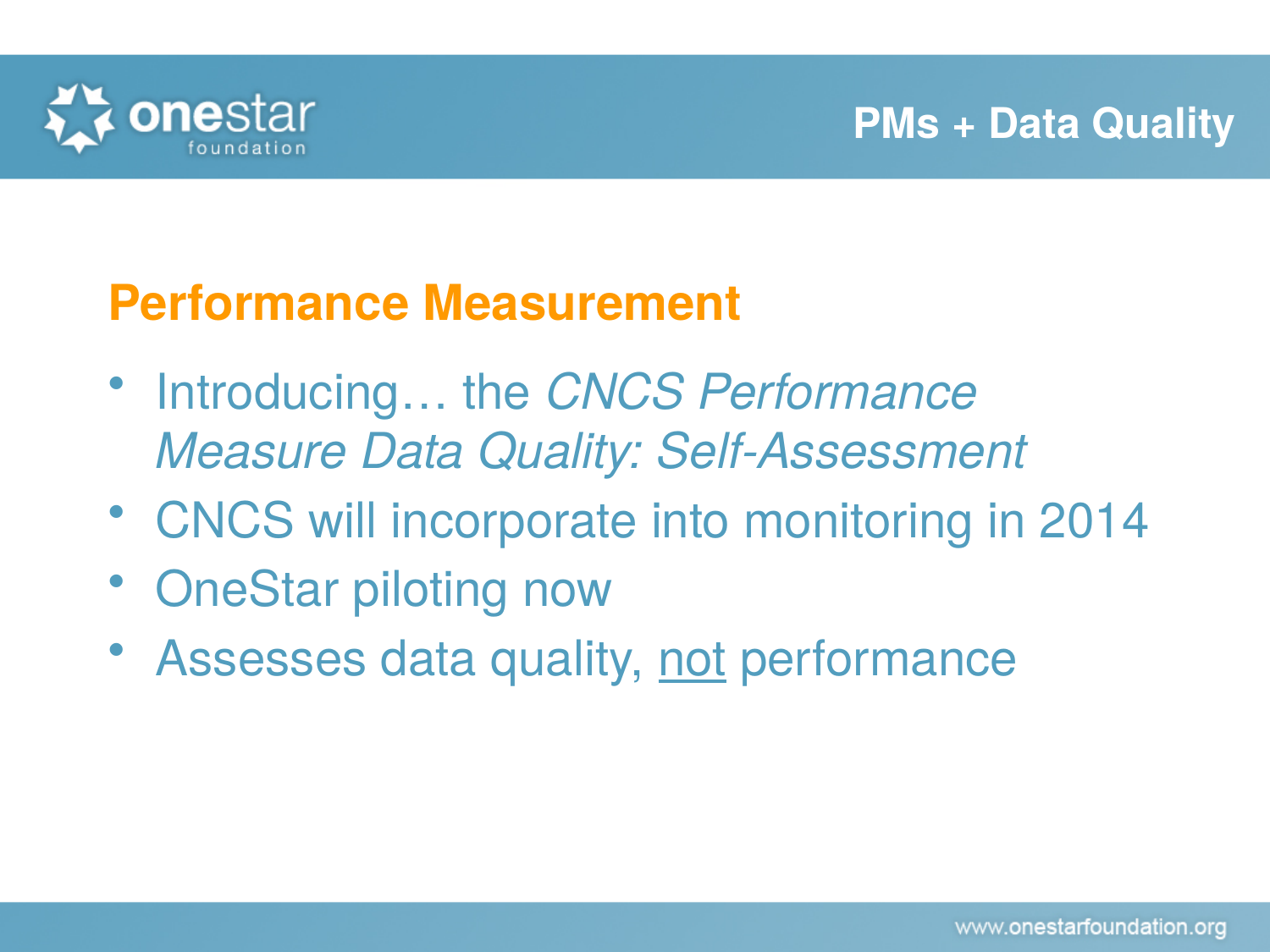

# PMs + Data Quality
Performance Measurement

Introducing… the CNCS Performance Measure Data Quality: Self-Assessment
CNCS will incorporate into monitoring in 2014
OneStar piloting now
Assesses data quality, not performance